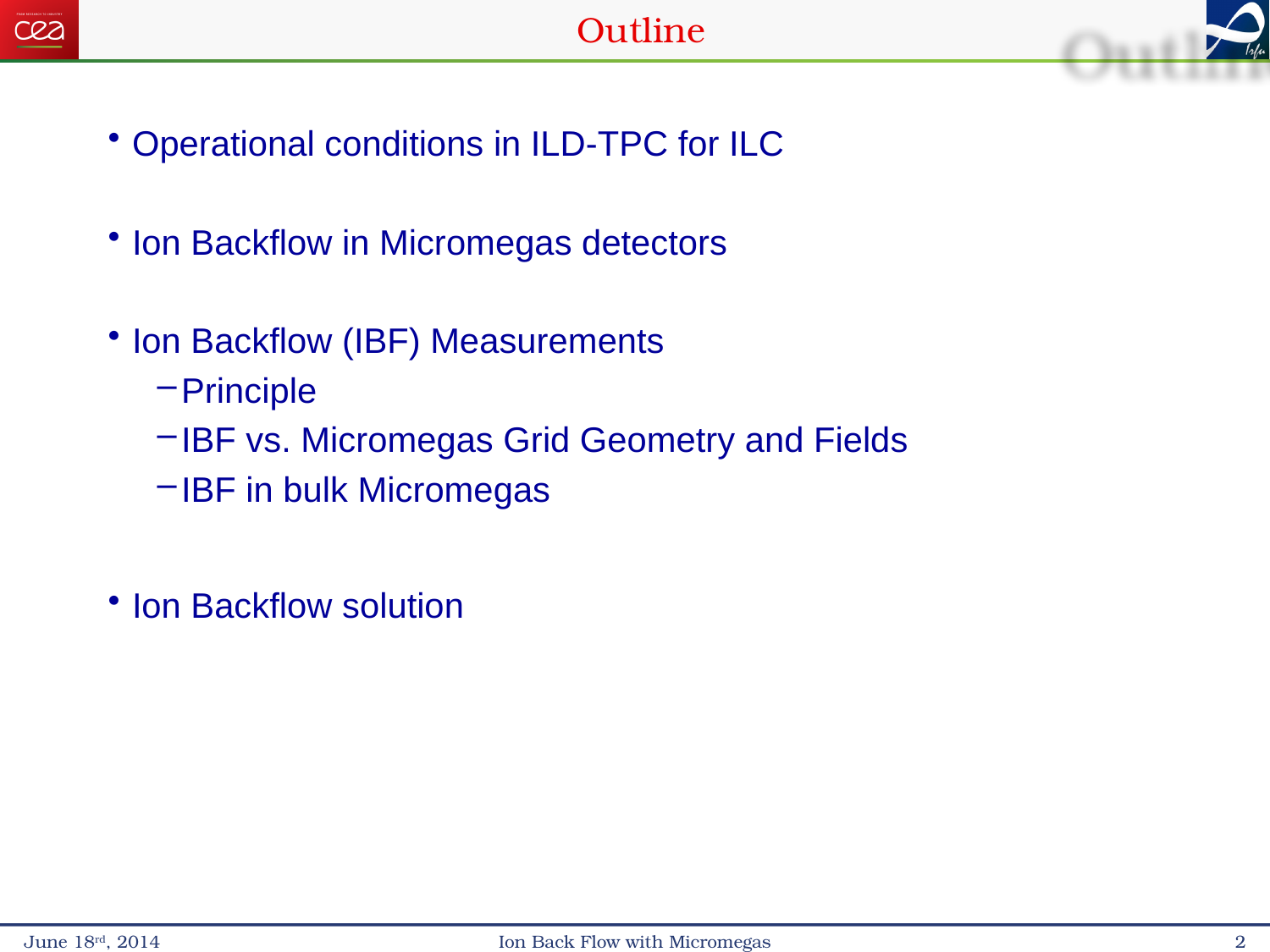

# Outline
Operational conditions in ILD-TPC for ILC

Ion Backflow in Micromegas detectors

Ion Backflow (IBF) Measurements
Principle
IBF vs. Micromegas Grid Geometry and Fields
IBF in bulk Micromegas

Ion Backflow solution

June 18rd, 2014
Ion Back Flow with Micromegas
2